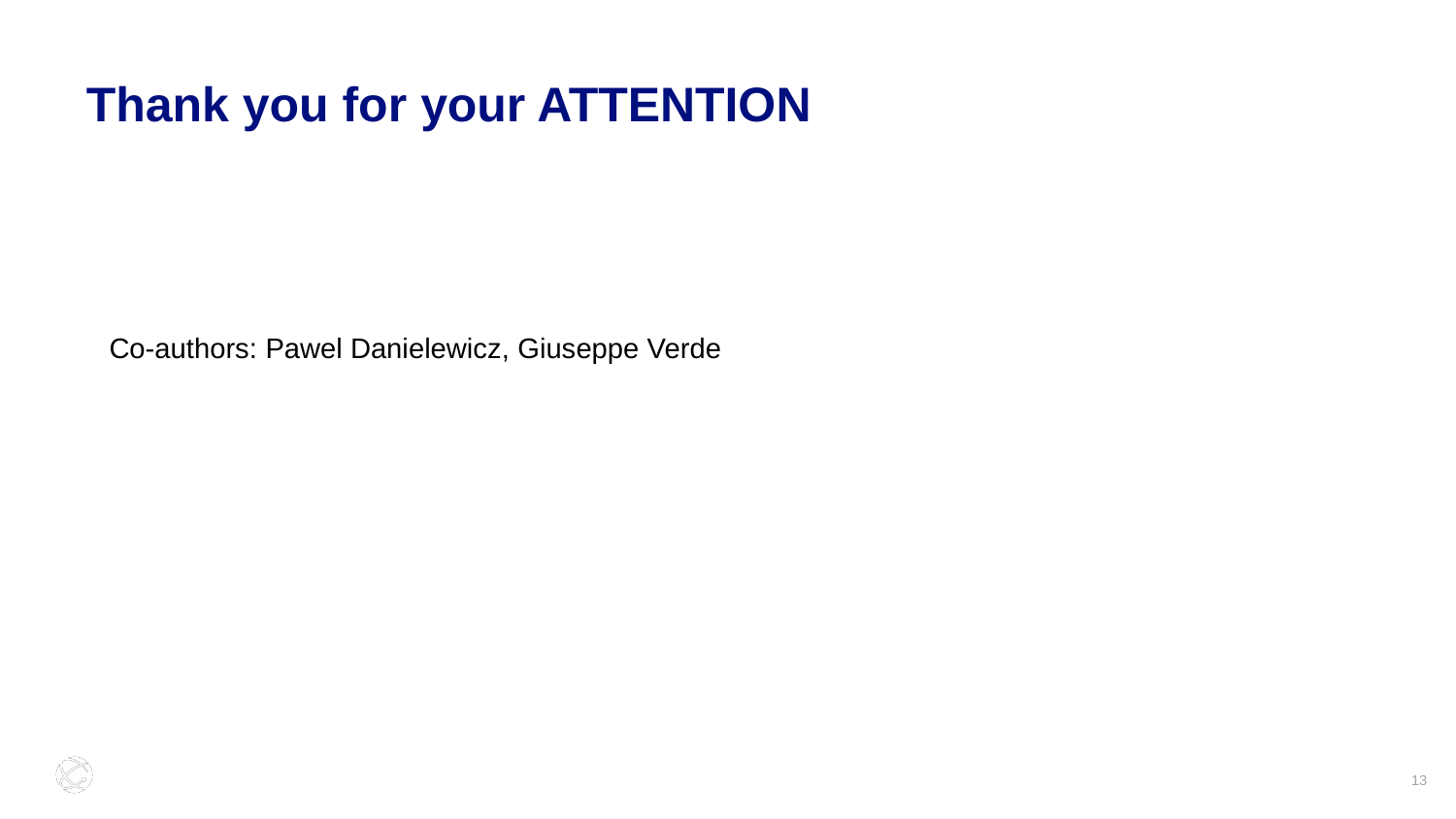

# Thank you for your ATTENTION
Co-authors: Pawel Danielewicz, Giuseppe Verde